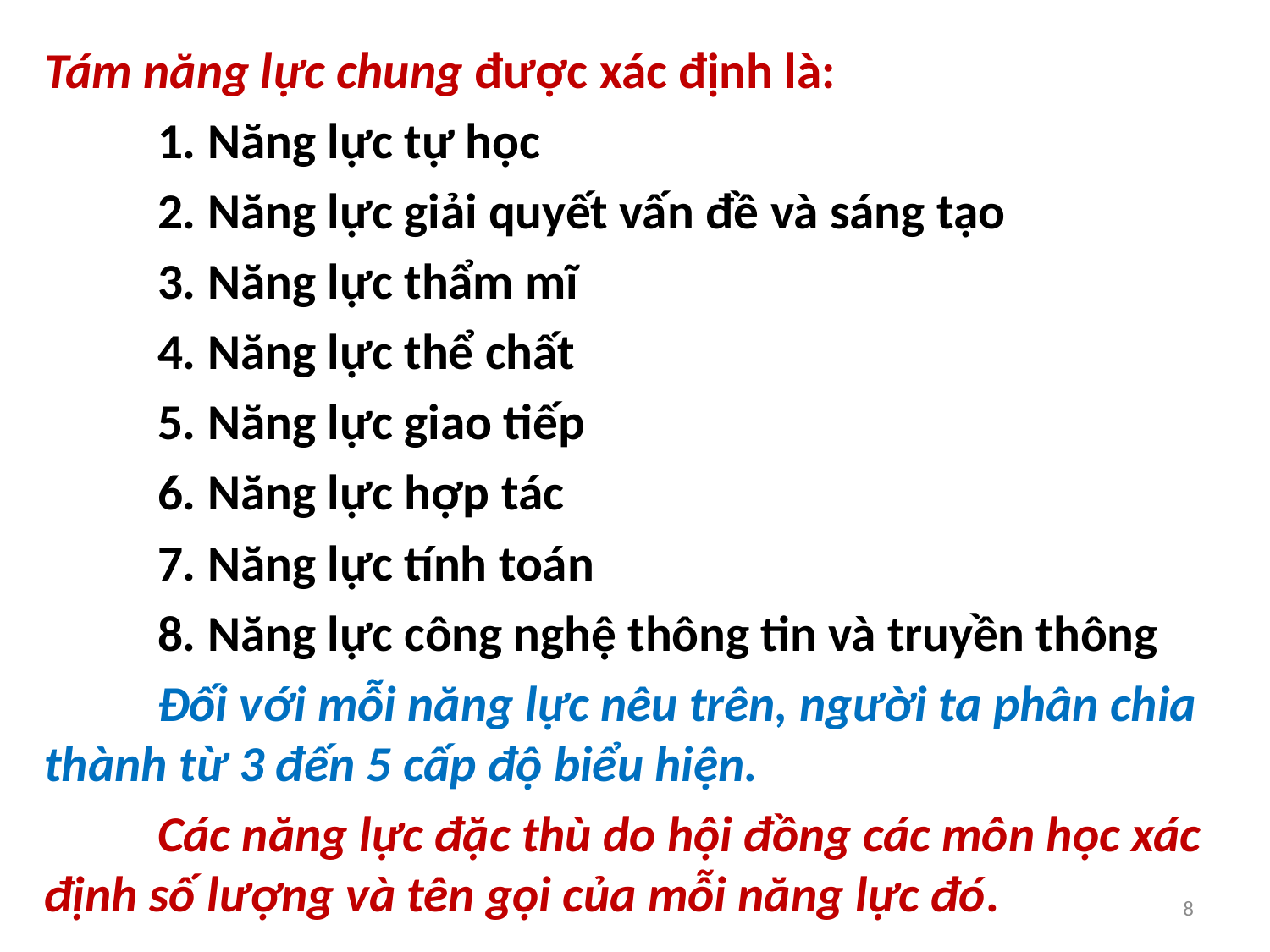

Tám năng lực chung được xác định là:
	1. Năng lực tự học
	2. Năng lực giải quyết vấn đề và sáng tạo
	3. Năng lực thẩm mĩ
	4. Năng lực thể chất
	5. Năng lực giao tiếp
	6. Năng lực hợp tác
	7. Năng lực tính toán
	8. Năng lực công nghệ thông tin và truyền thông
	Đối với mỗi năng lực nêu trên, người ta phân chia thành từ 3 đến 5 cấp độ biểu hiện.
	Các năng lực đặc thù do hội đồng các môn học xác định số lượng và tên gọi của mỗi năng lực đó.
8